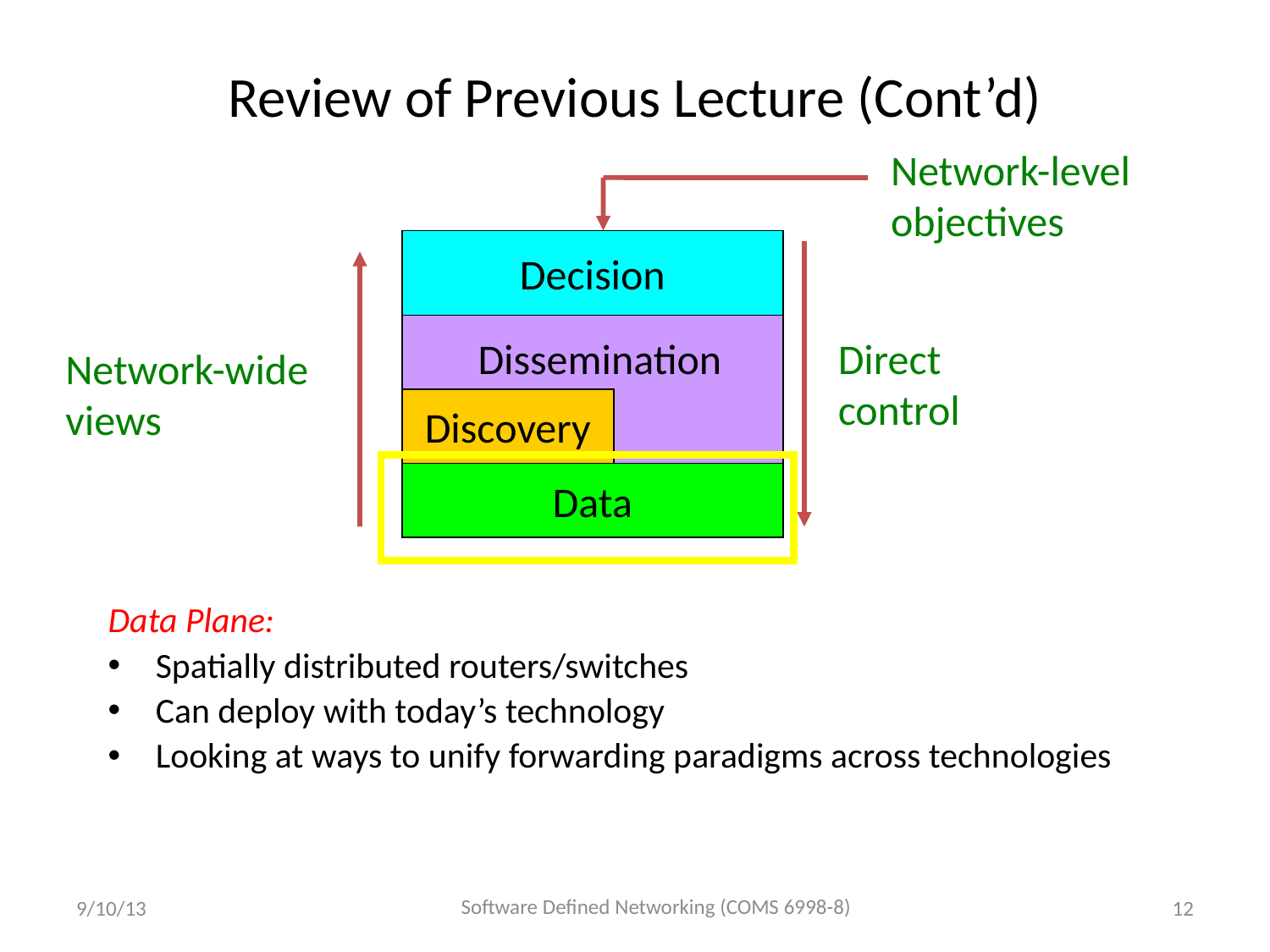

# Review of Previous Lecture (Cont’d)
Network-level objectives

Decision

Dissemination
Direct control
Network-wide views
Discovery

Data
Data Plane:
Spatially distributed routers/switches
Can deploy with today’s technology
Looking at ways to unify forwarding paradigms across technologies
Software Defined Networking (COMS 6998-8)
9/10/13
12